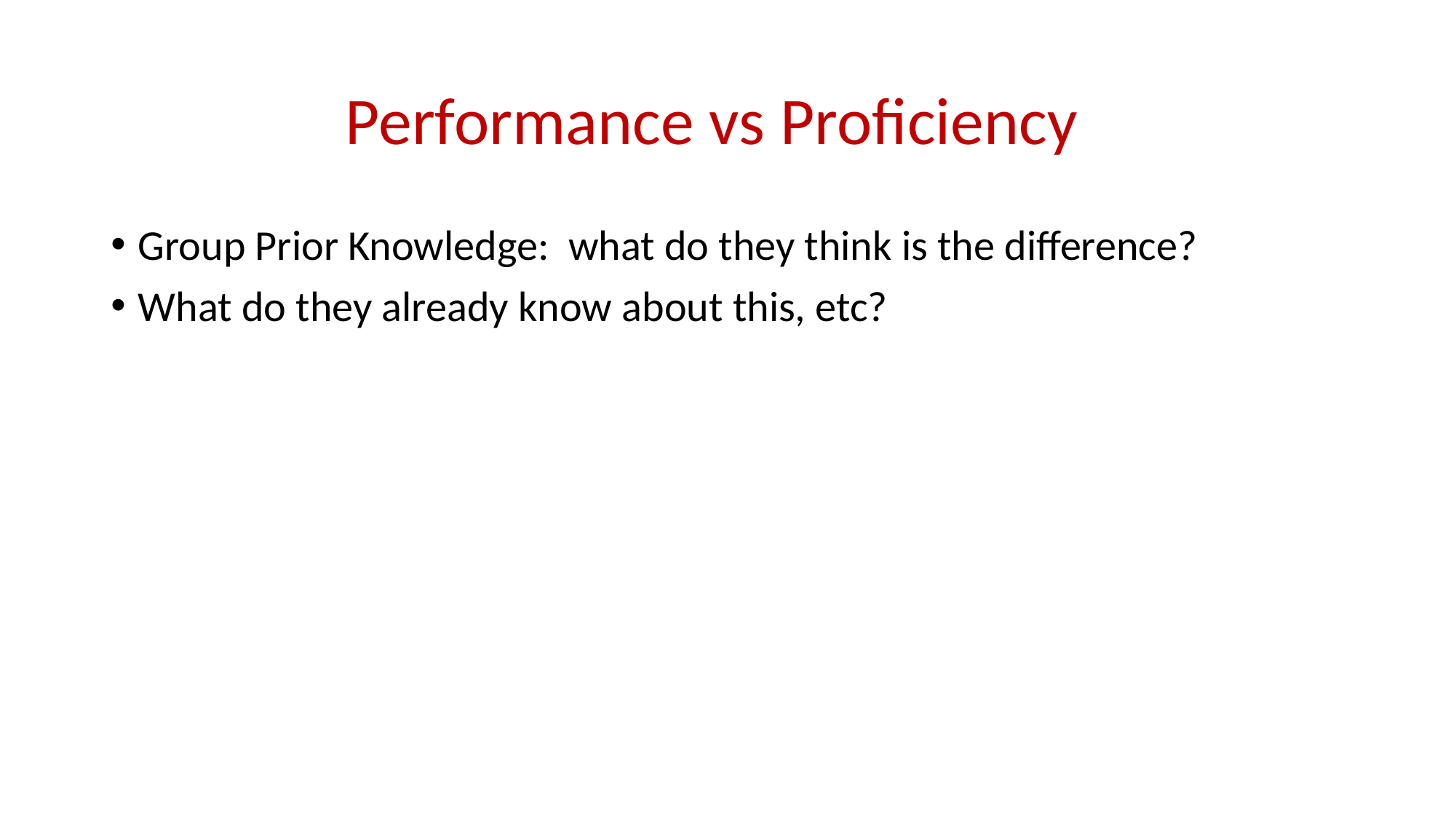

# Performance vs Proficiency
Group Prior Knowledge:  what do they think is the difference?
What do they already know about this, etc?